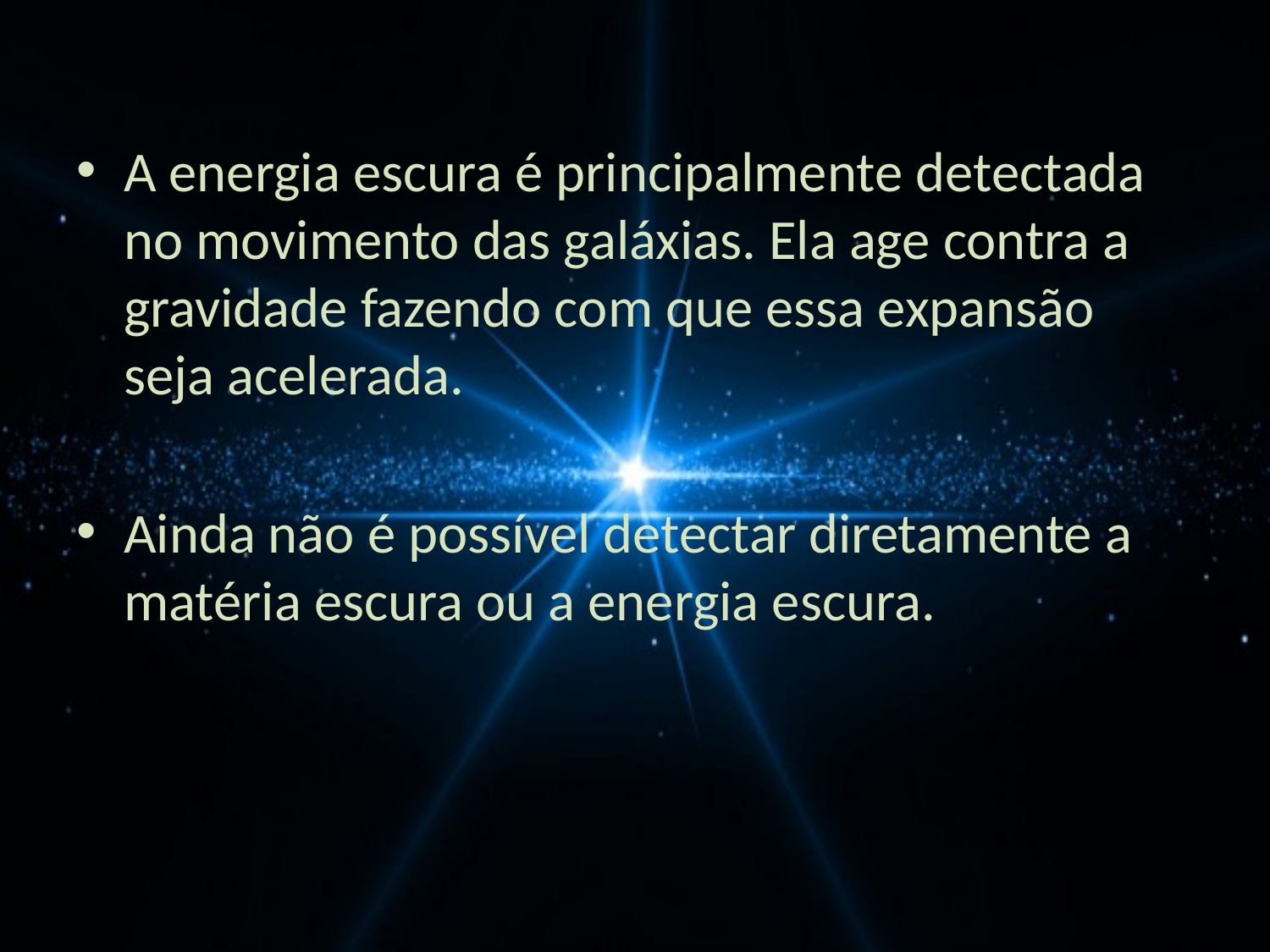

A energia escura é principalmente detectada no movimento das galáxias. Ela age contra a gravidade fazendo com que essa expansão seja acelerada.

Ainda não é possível detectar diretamente a matéria escura ou a energia escura.